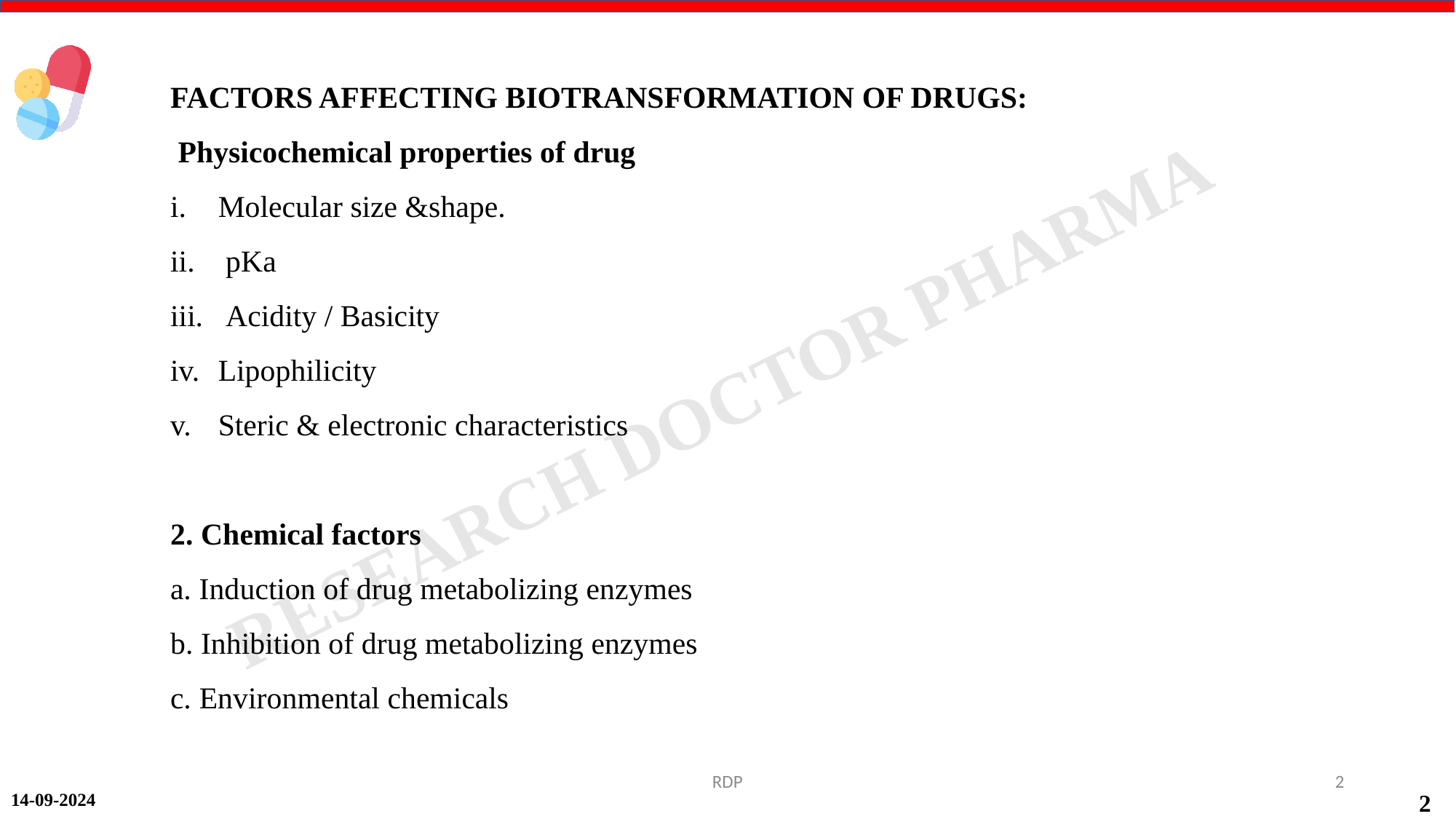

FACTORS AFFECTING BIOTRANSFORMATION OF DRUGS:
 Physicochemical properties of drug
Molecular size &shape.
 pKa
 Acidity / Basicity
Lipophilicity
Steric & electronic characteristics

2. Chemical factors
a. Induction of drug metabolizing enzymes
b. Inhibition of drug metabolizing enzymes
c. Environmental chemicals

RDP
2
14-09-2024
2